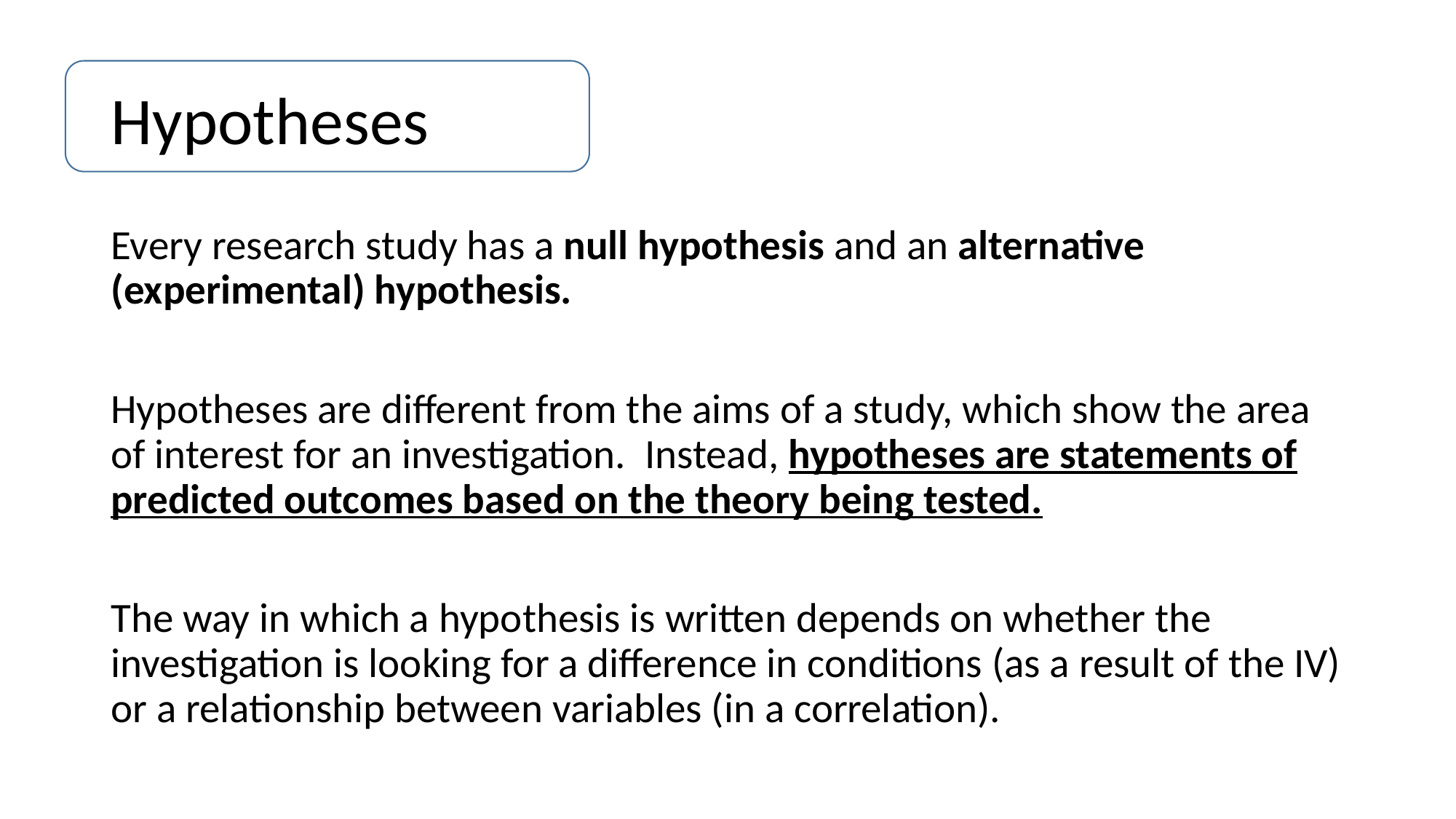

# Hypotheses

Every research study has a null hypothesis and an alternative (experimental) hypothesis.

Hypotheses are different from the aims of a study, which show the area of interest for an investigation.  Instead, hypotheses are statements of predicted outcomes based on the theory being tested.

The way in which a hypothesis is written depends on whether the investigation is looking for a difference in conditions (as a result of the IV) or a relationship between variables (in a correlation).